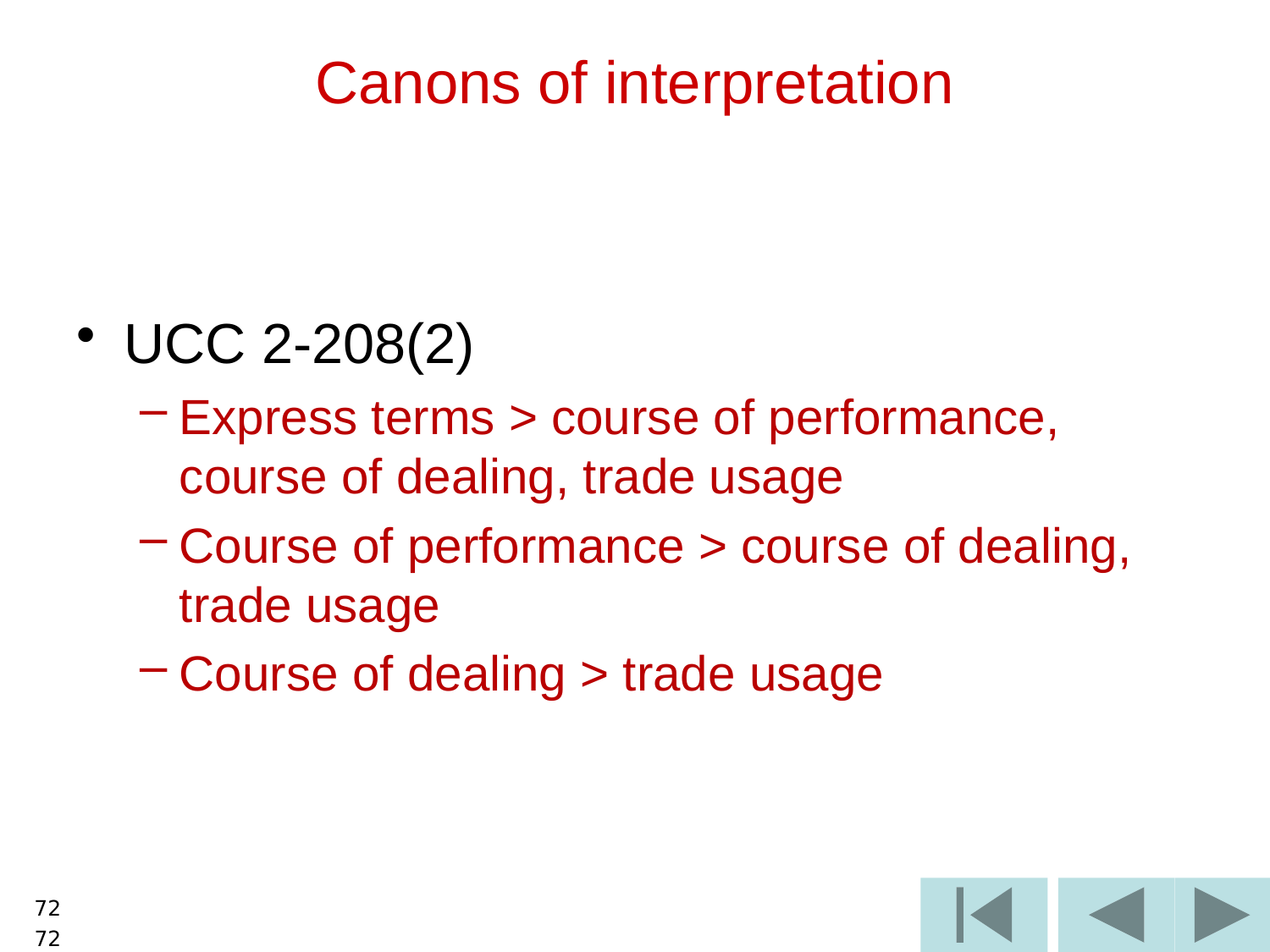

# Canons of interpretation

UCC 2-208(2)
Express terms > course of performance, course of dealing, trade usage
Course of performance > course of dealing, trade usage
Course of dealing > trade usage
72
72